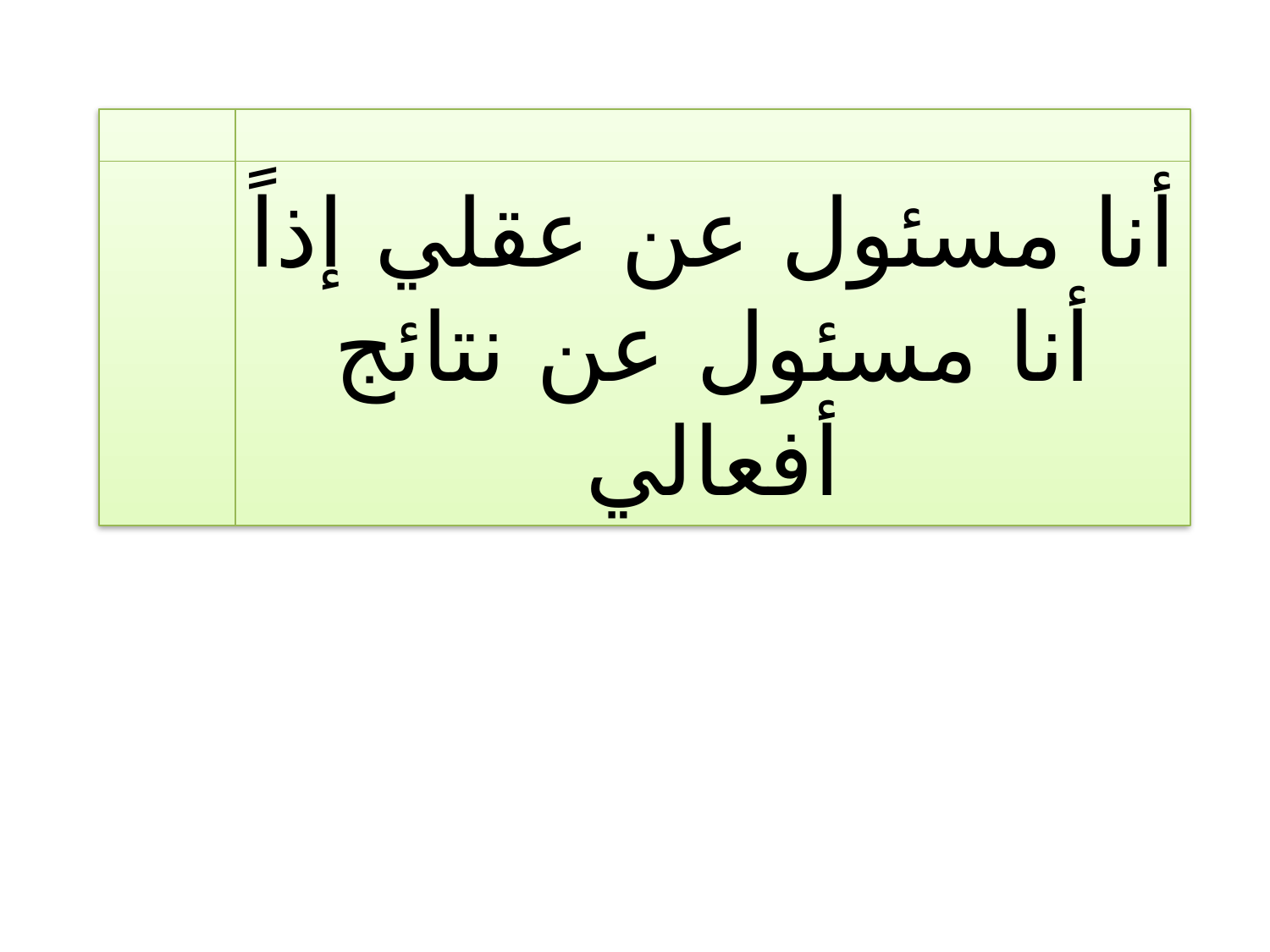

أنا مسئول عن عقلي إذاً أنا مسئول عن نتائج أفعالي